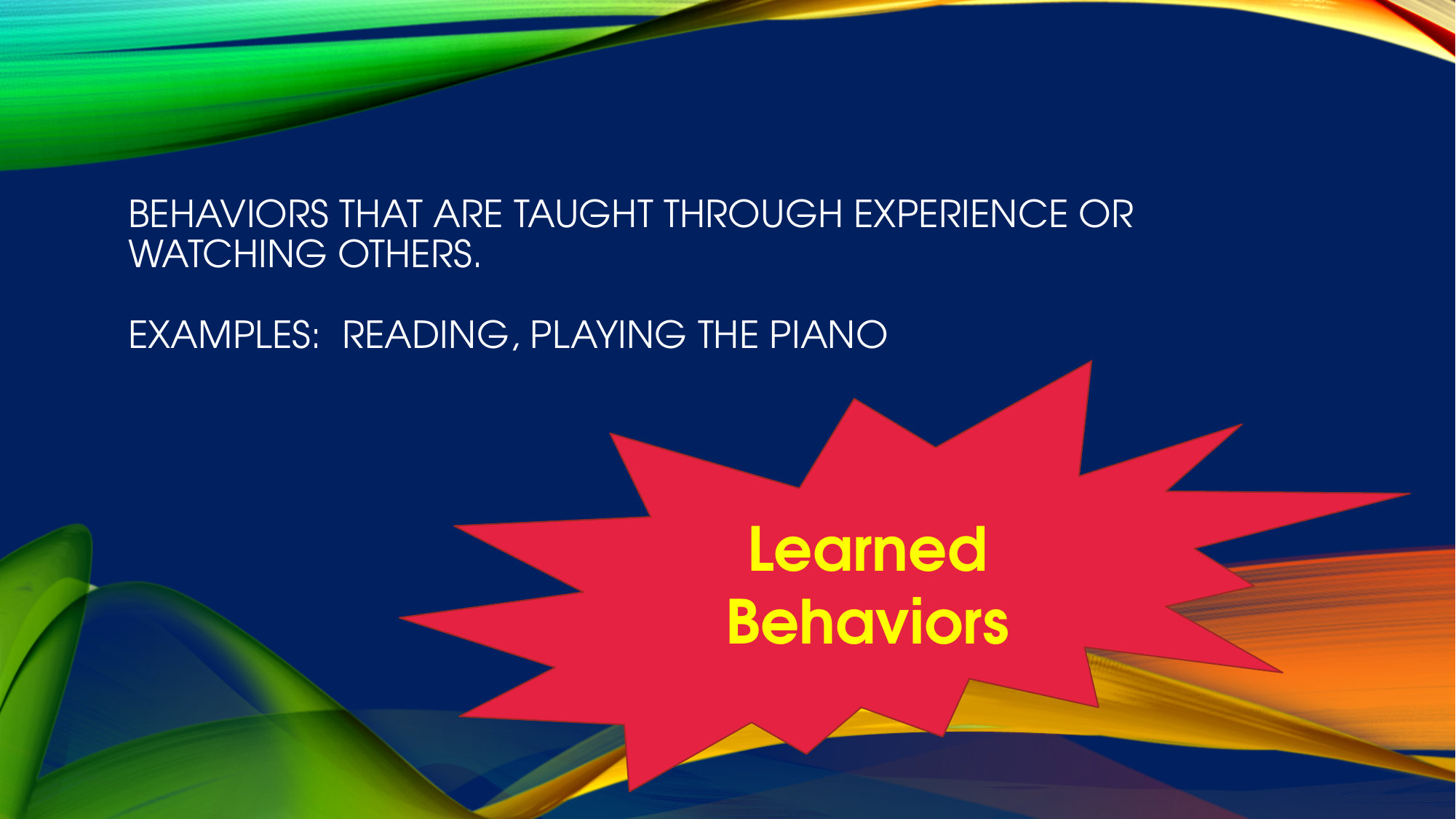

# Behaviors that are taught through experience or watching others.   Examples:  reading, playing the piano
Learned Behaviors